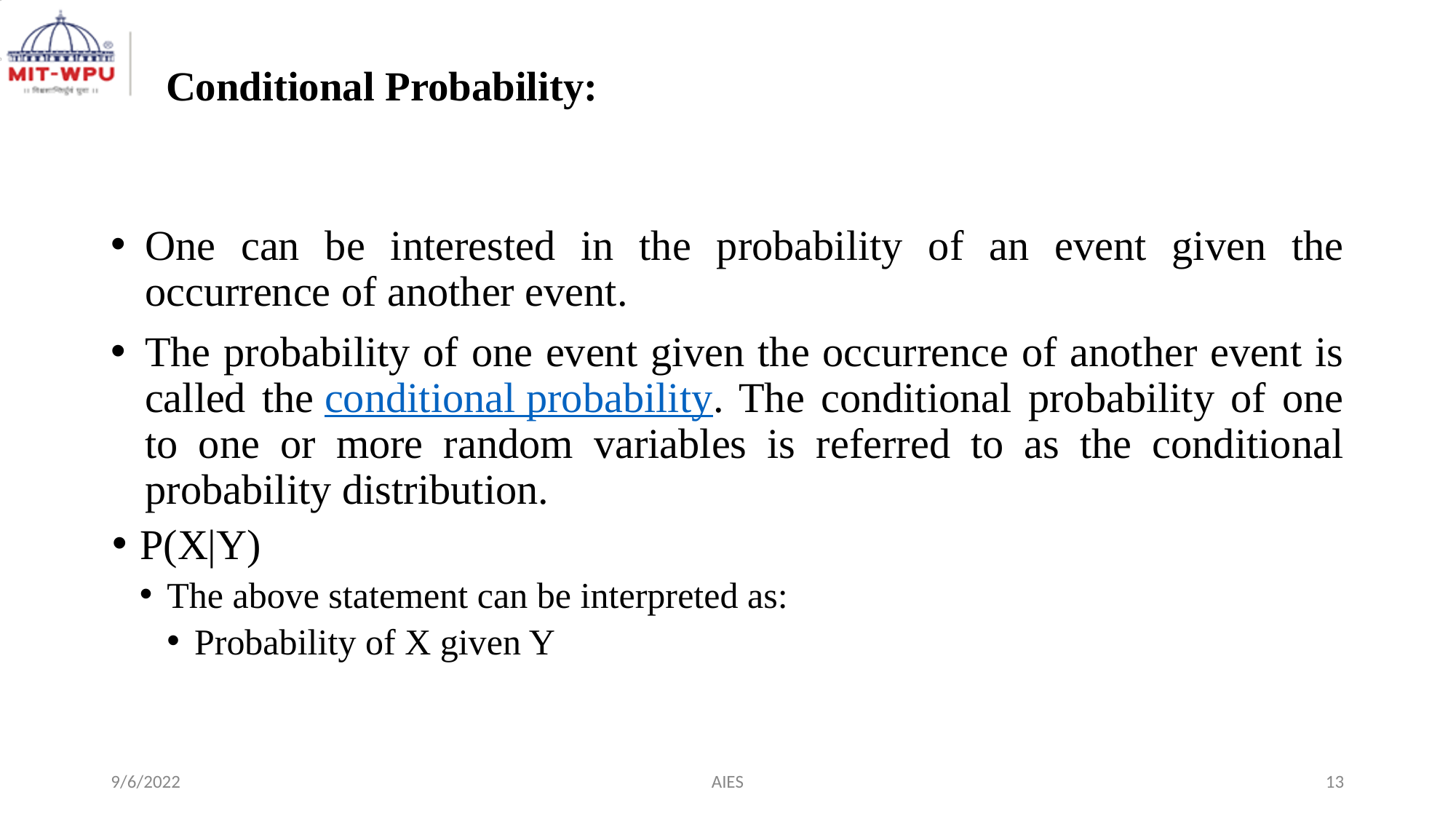

# Conditional Probability:
One can be interested in the probability of an event given the occurrence of another event.
The probability of one event given the occurrence of another event is called the conditional probability. The conditional probability of one to one or more random variables is referred to as the conditional probability distribution.
P(X|Y)
The above statement can be interpreted as:
Probability of X given Y

9/6/2022
AIES
13